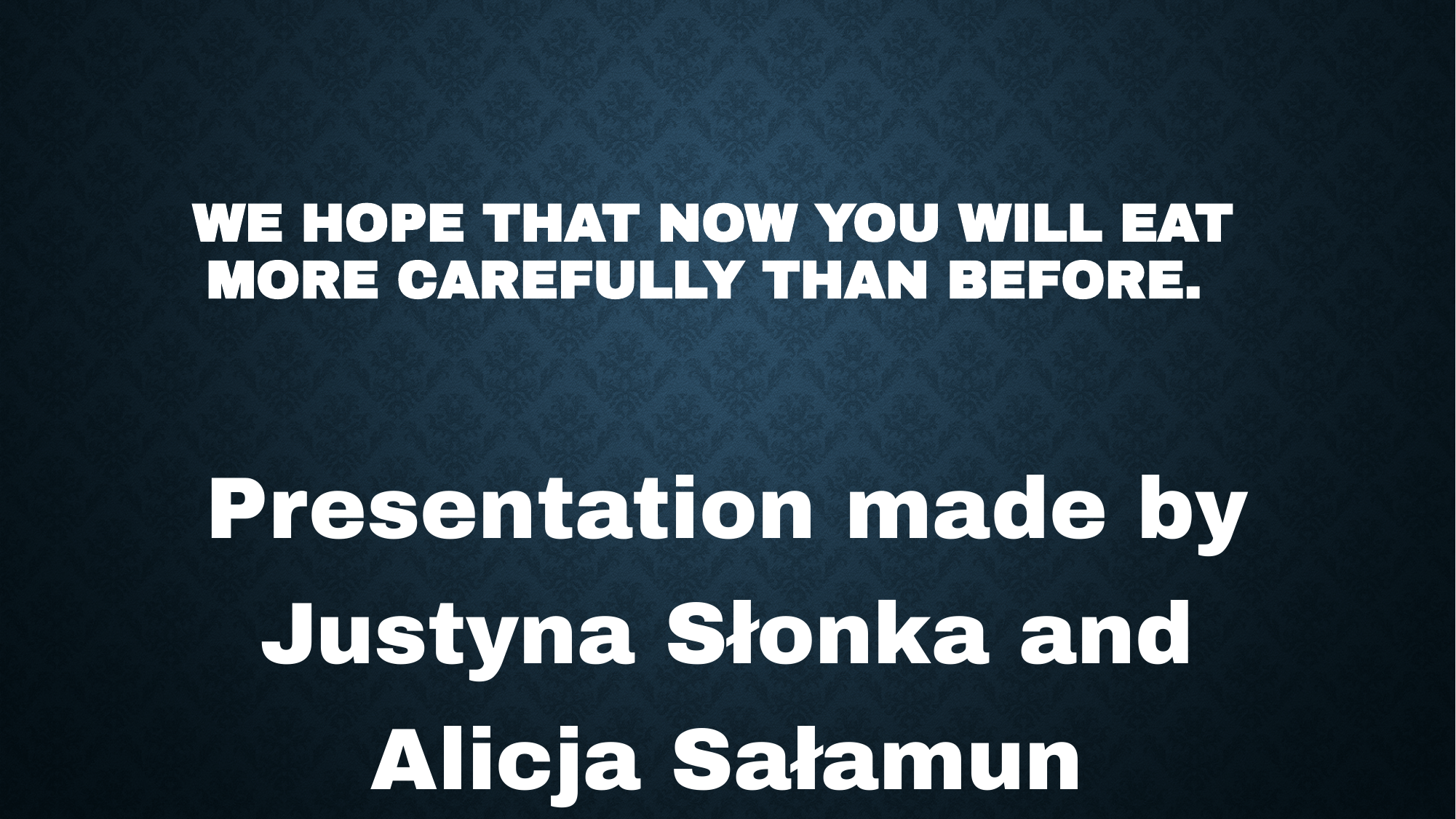

# WE hope that now you will eat more carefully than before.

Presentation made by Justyna Słonka and Alicja Sałamun